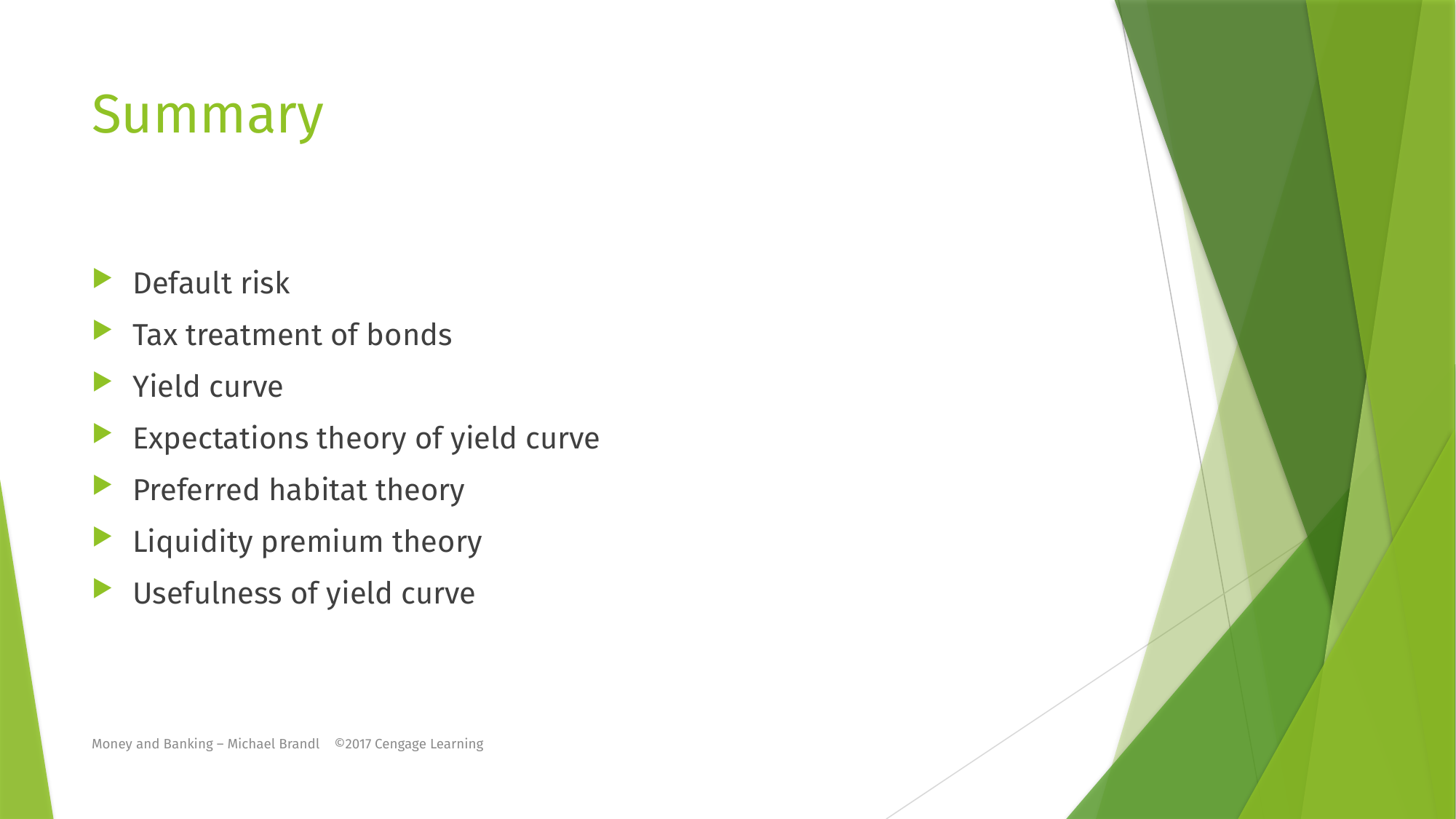

# Summary
Default risk
Tax treatment of bonds
Yield curve
Expectations theory of yield curve
Preferred habitat theory
Liquidity premium theory
Usefulness of yield curve
Money and Banking – Michael Brandl    ©2017 Cengage Learning